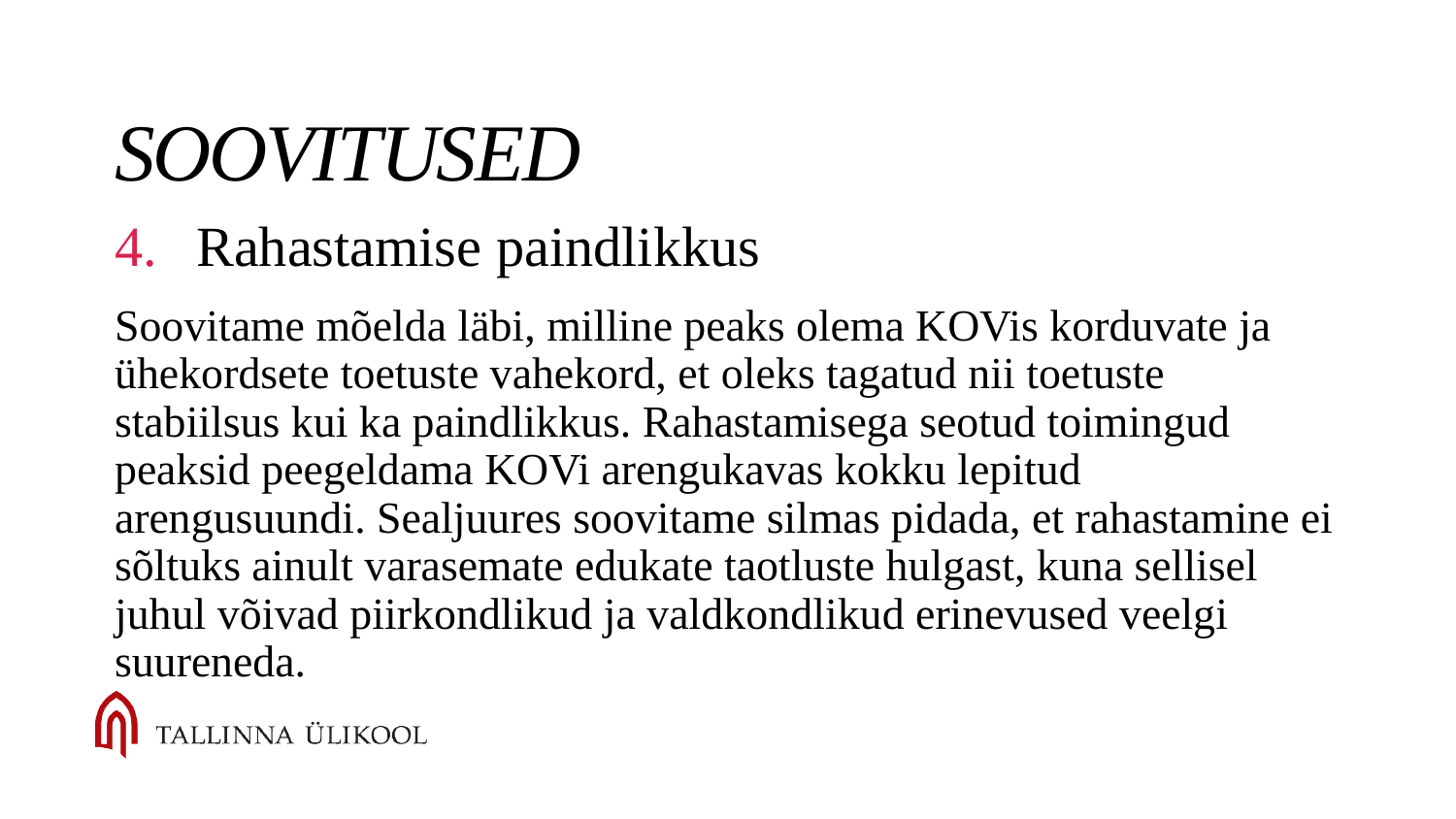

# Soovitused
Rahastamise paindlikkus
Soovitame mõelda läbi, milline peaks olema KOVis korduvate ja ühekordsete toetuste vahekord, et oleks tagatud nii toetuste stabiilsus kui ka paindlikkus. Rahastamisega seotud toimingud peaksid peegeldama KOVi arengukavas kokku lepitud arengusuundi. Sealjuures soovitame silmas pidada, et rahastamine ei sõltuks ainult varasemate edukate taotluste hulgast, kuna sellisel juhul võivad piirkondlikud ja valdkondlikud erinevused veelgi suureneda.